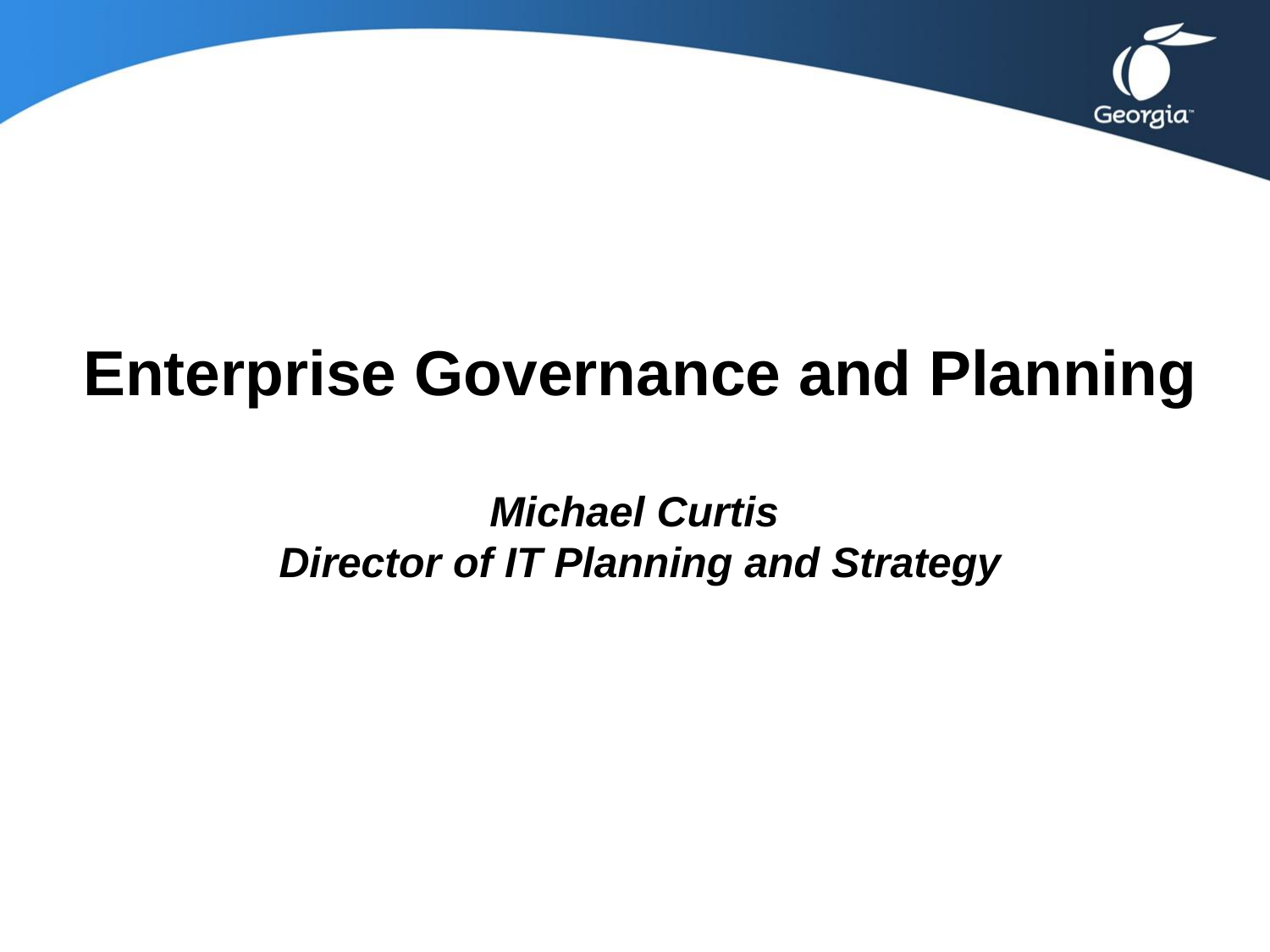

# Enterprise Governance and Planning Michael Curtis Director of IT Planning and Strategy